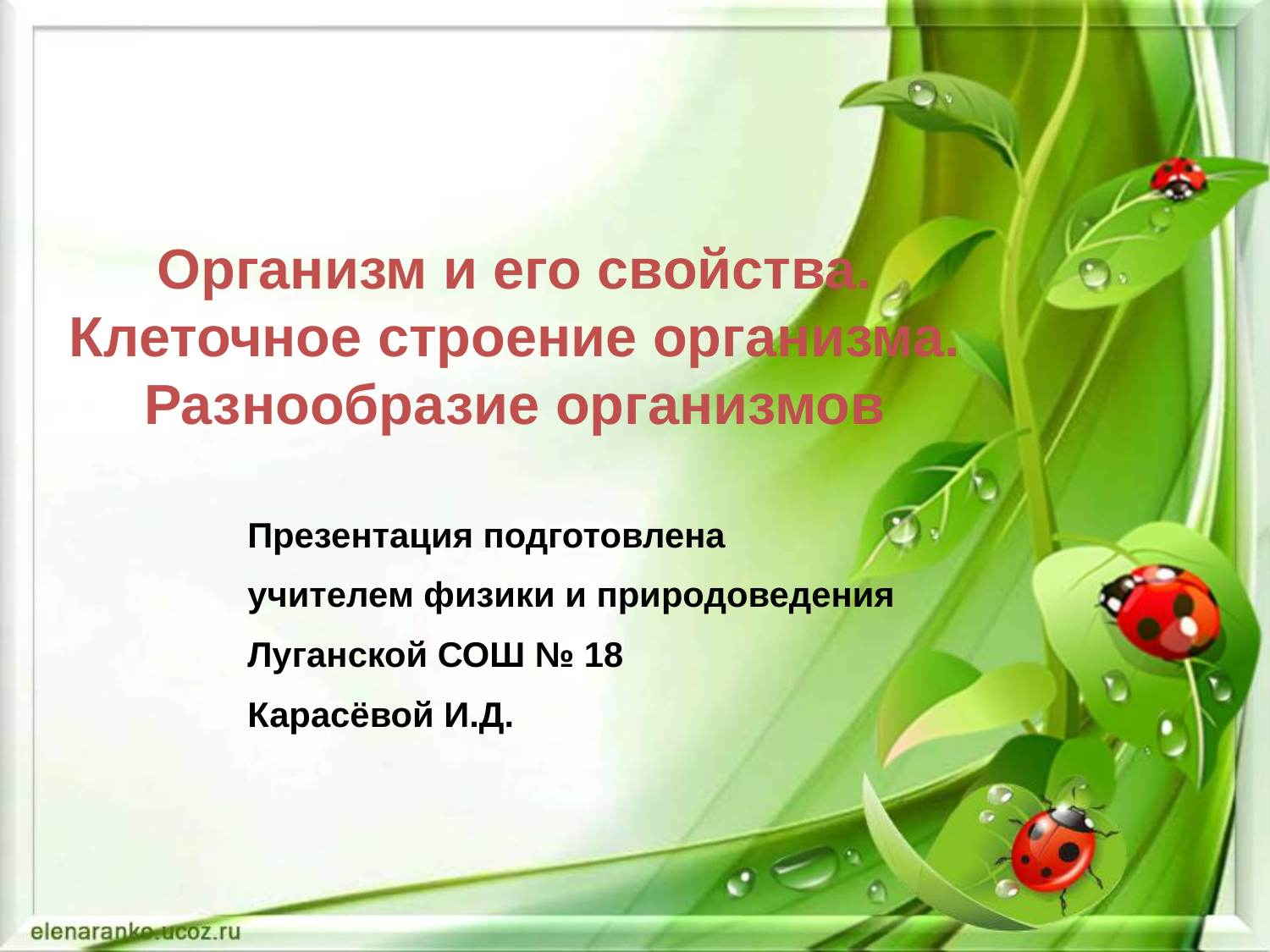

Организм и его свойства. Клеточное строение организма. Разнообразие организмов
Презентация подготовлена
учителем физики и природоведения
Луганской СОШ № 18
Карасёвой И.Д.